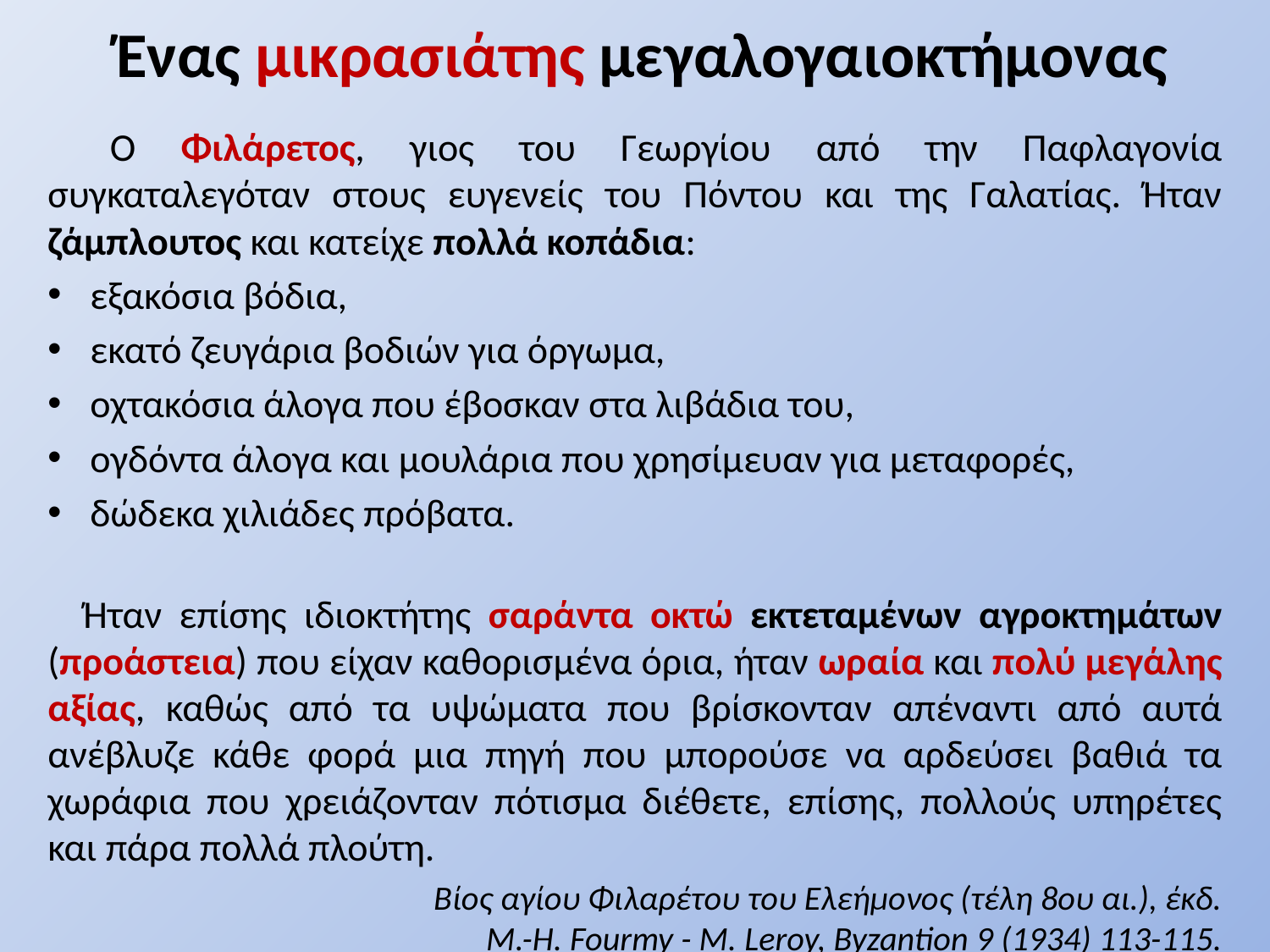

# Ένας μικρασιάτης μεγαλογαιοκτήμονας
       Ο Φιλάρετος, γιος του Γεωργίου από την Παφλαγονία συγκαταλεγόταν στους ευγενείς του Πόντου και της Γαλατίας. Ήταν ζάμπλουτος και κατείχε πολλά κοπάδια:
εξακόσια βόδια,
εκατό ζευγάρια βοδιών για όργωμα,
οχτακόσια άλογα που έβοσκαν στα λιβάδια του,
ογδόντα άλογα και μουλάρια που χρησίμευαν για μεταφορές,
δώδεκα χιλιάδες πρόβατα.
    Ήταν επίσης ιδιοκτήτης σαράντα οκτώ εκτεταμένων αγροκτημάτων (προάστεια) που είχαν καθορισμένα όρια, ήταν ωραία και πολύ μεγάλης αξίας, καθώς από τα υψώματα που βρίσκονταν απέναντι από αυτά ανέβλυζε κάθε φορά μια πηγή που μπορούσε να αρδεύσει βαθιά τα χωράφια που χρειάζονταν πότισμα διέθετε, επίσης, πολλούς υπηρέτες και πάρα πολλά πλούτη.
Βίος αγίου Φιλαρέτου του Ελεήμονος (τέλη 8ου αι.), έκδ.
Μ.-Η. Fourmy - M. Leroy, Byzantion 9 (1934) 113-115.